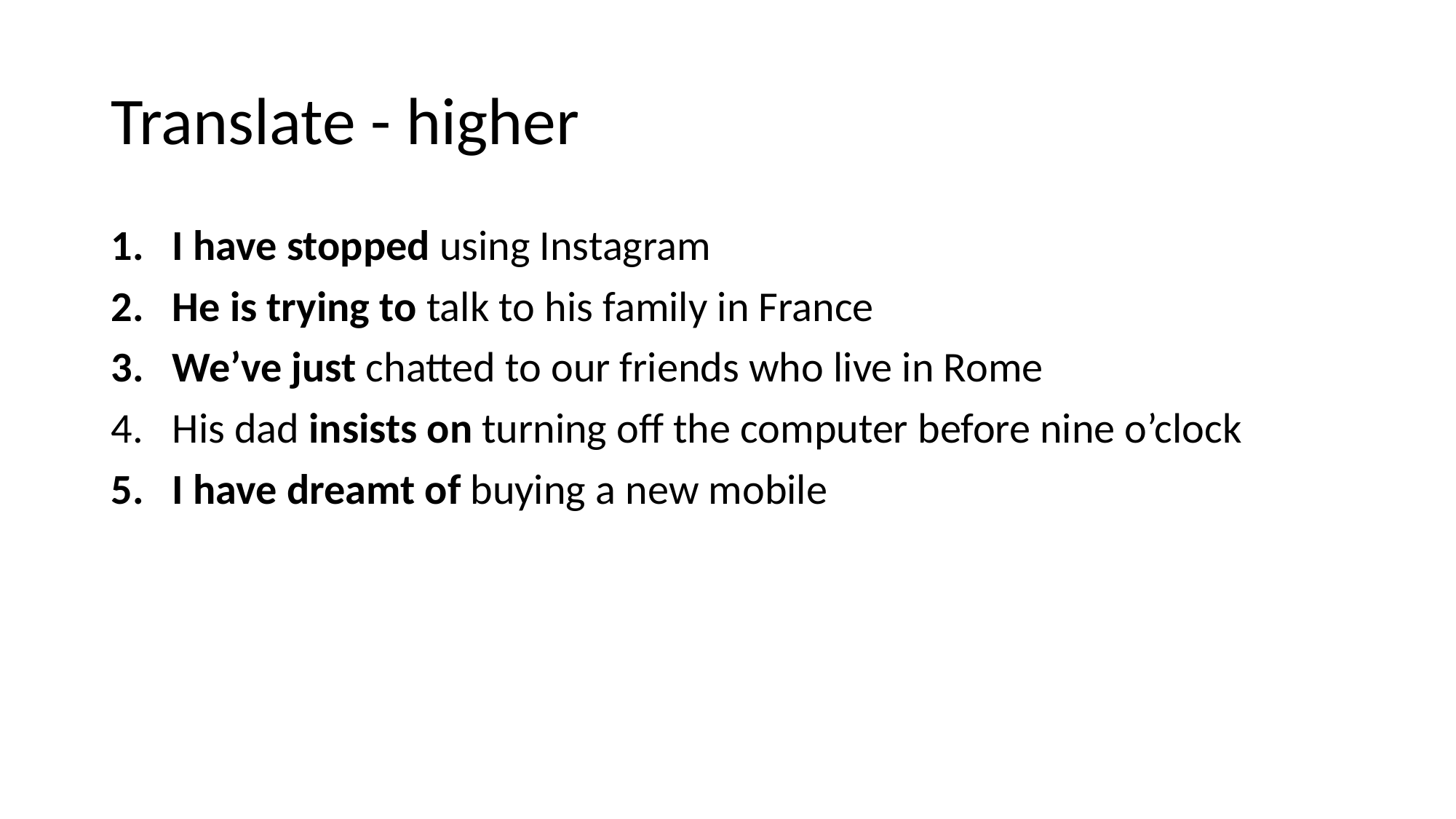

# Translate - higher
I have stopped using Instagram
He is trying to talk to his family in France
We’ve just chatted to our friends who live in Rome
His dad insists on turning off the computer before nine o’clock
I have dreamt of buying a new mobile